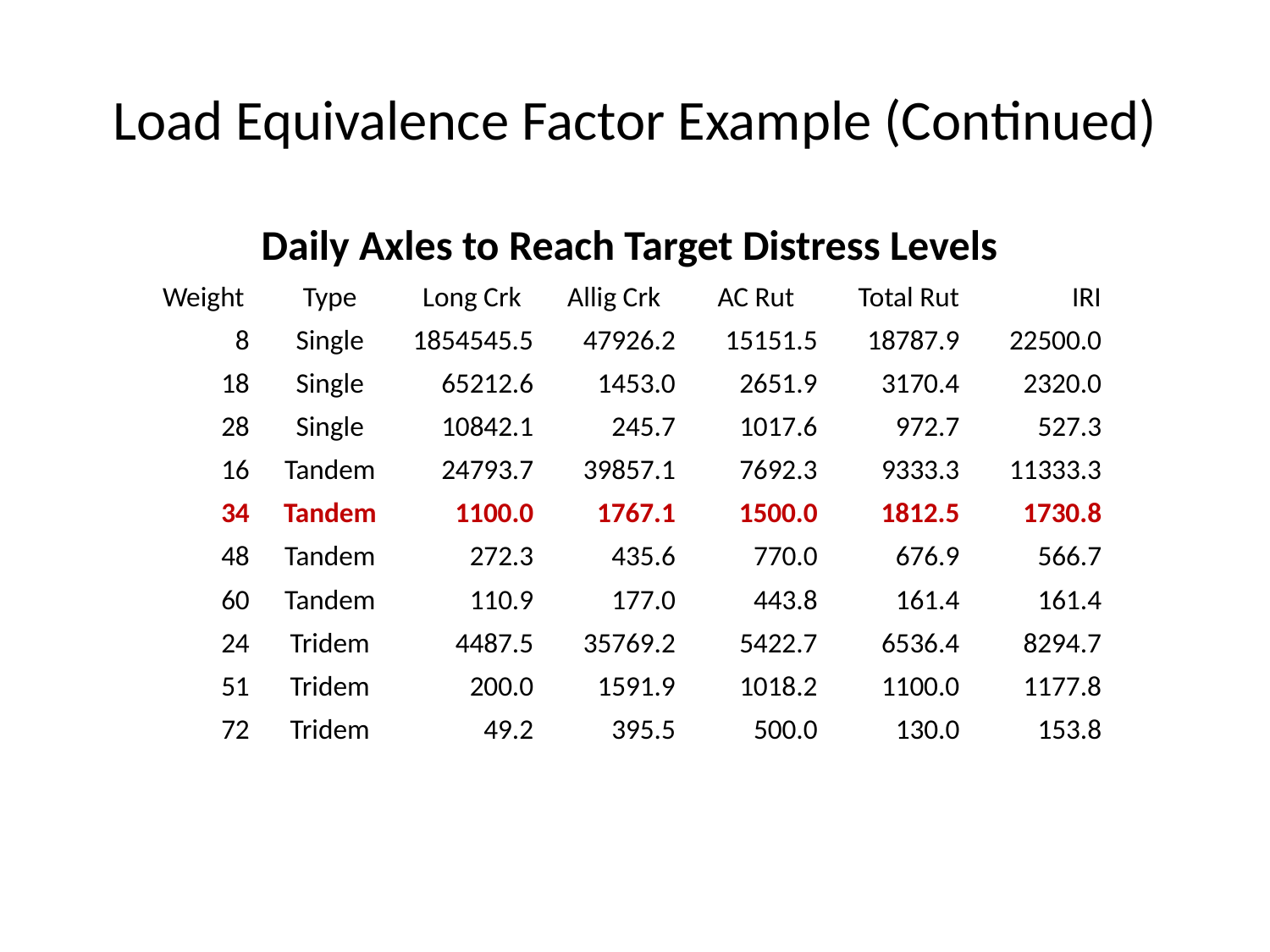

# Load Equivalence Factor Example (Continued)
| Daily Axles to Reach Target Distress Levels |  |  |  |  |  |  |
| --- | --- | --- | --- | --- | --- | --- |
| Weight | Type | Long Crk | Allig Crk | AC Rut | Total Rut | IRI |
| 8 | Single | 1854545.5 | 47926.2 | 15151.5 | 18787.9 | 22500.0 |
| 18 | Single | 65212.6 | 1453.0 | 2651.9 | 3170.4 | 2320.0 |
| 28 | Single | 10842.1 | 245.7 | 1017.6 | 972.7 | 527.3 |
| 16 | Tandem | 24793.7 | 39857.1 | 7692.3 | 9333.3 | 11333.3 |
| 34 | Tandem | 1100.0 | 1767.1 | 1500.0 | 1812.5 | 1730.8 |
| 48 | Tandem | 272.3 | 435.6 | 770.0 | 676.9 | 566.7 |
| 60 | Tandem | 110.9 | 177.0 | 443.8 | 161.4 | 161.4 |
| 24 | Tridem | 4487.5 | 35769.2 | 5422.7 | 6536.4 | 8294.7 |
| 51 | Tridem | 200.0 | 1591.9 | 1018.2 | 1100.0 | 1177.8 |
| 72 | Tridem | 49.2 | 395.5 | 500.0 | 130.0 | 153.8 |